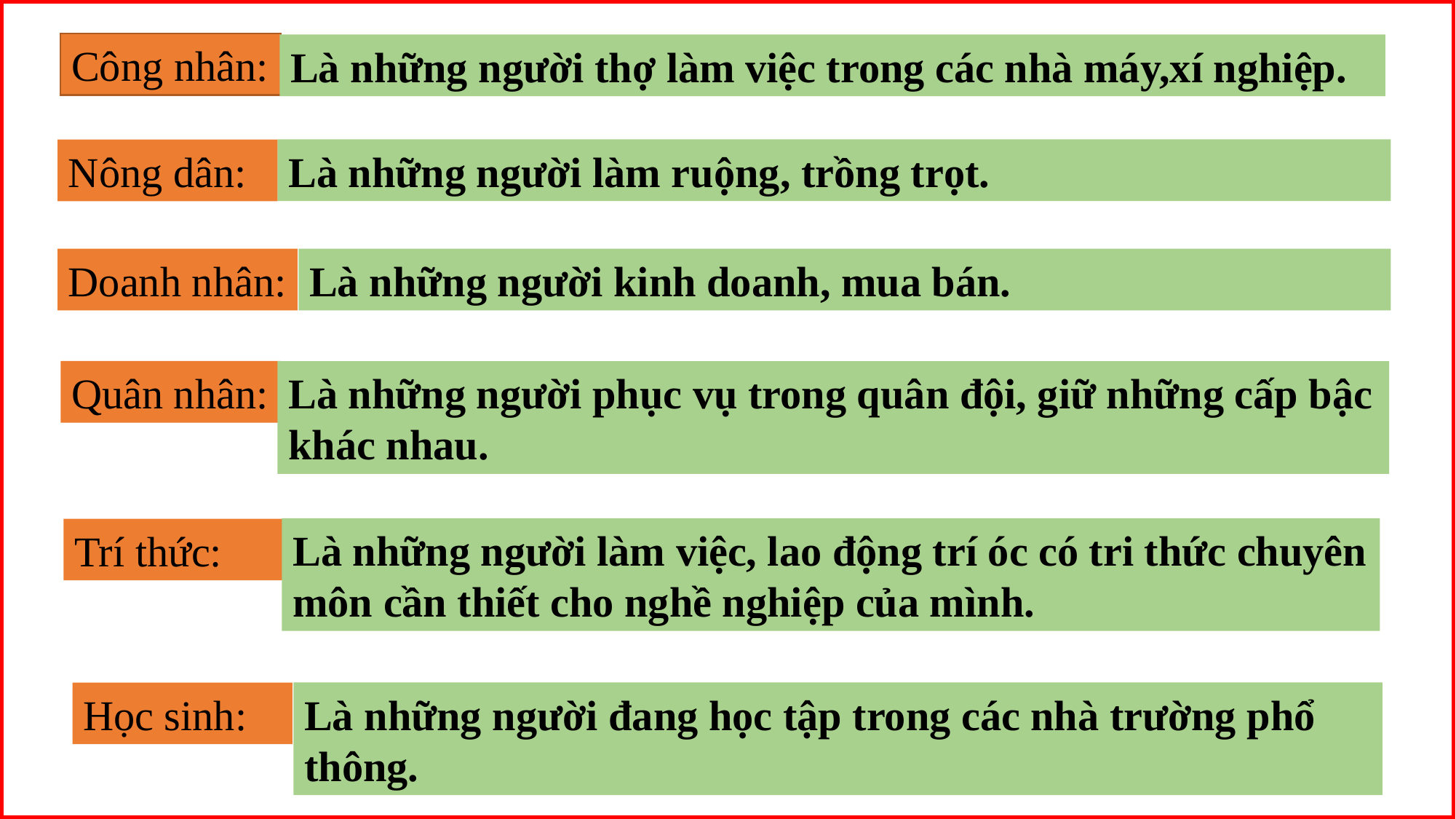

Công nhân:
Là những người thợ làm việc trong các nhà máy,xí nghiệp.
Là những người làm ruộng, trồng trọt.
Nông dân:
Doanh nhân:
Là những người kinh doanh, mua bán.
Quân nhân:
Là những người phục vụ trong quân đội, giữ những cấp bậc khác nhau.
Là những người làm việc, lao động trí óc có tri thức chuyên
môn cần thiết cho nghề nghiệp của mình.
Trí thức:
Học sinh:
Là những người đang học tập trong các nhà trường phổ thông.